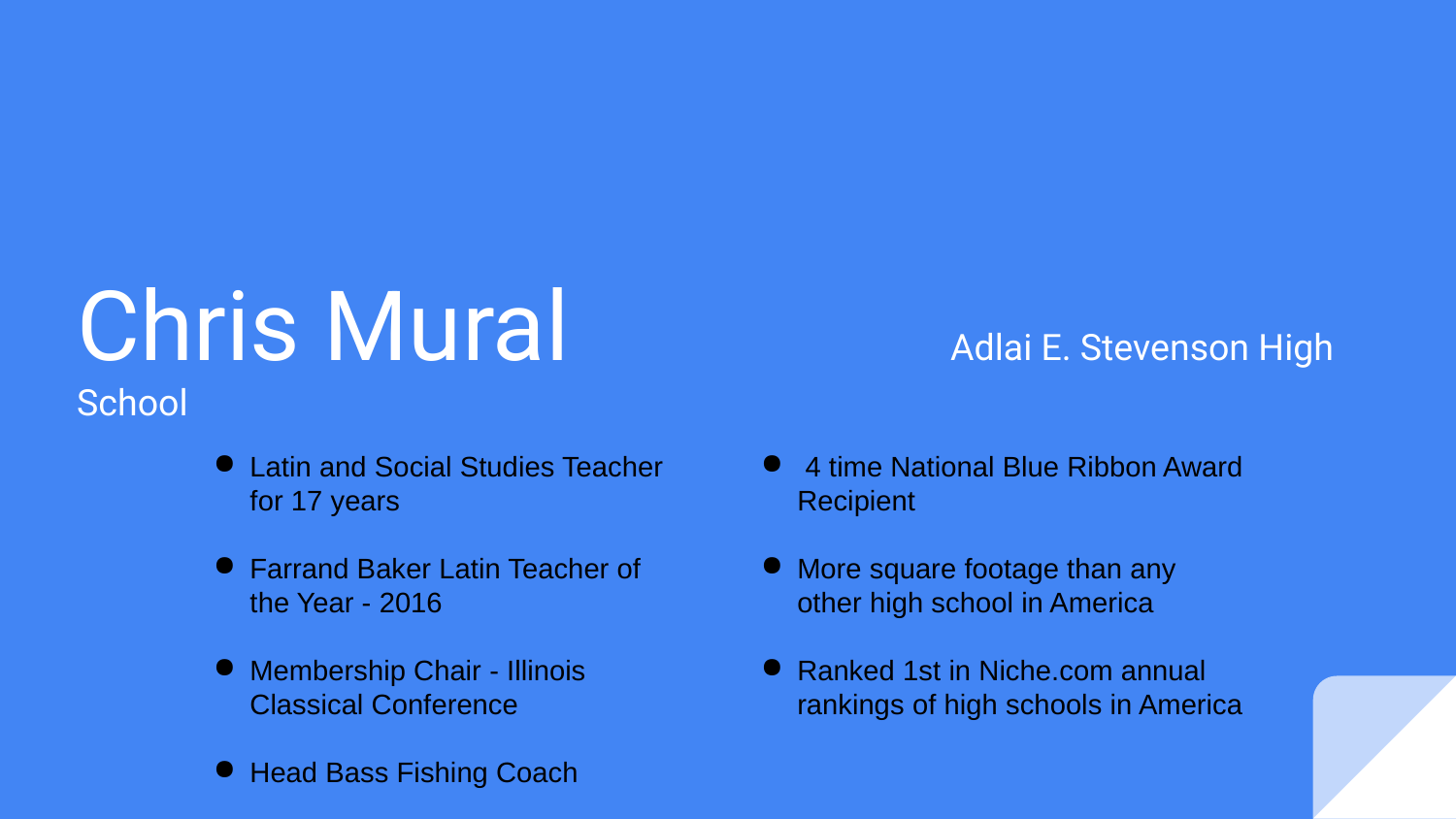

# Chris Mural			Adlai E. Stevenson High School
Latin and Social Studies Teacher for 17 years

Farrand Baker Latin Teacher of the Year - 2016

Membership Chair - Illinois Classical Conference

Head Bass Fishing Coach
 4 time National Blue Ribbon Award Recipient

More square footage than any other high school in America

Ranked 1st in Niche.com annual rankings of high schools in America